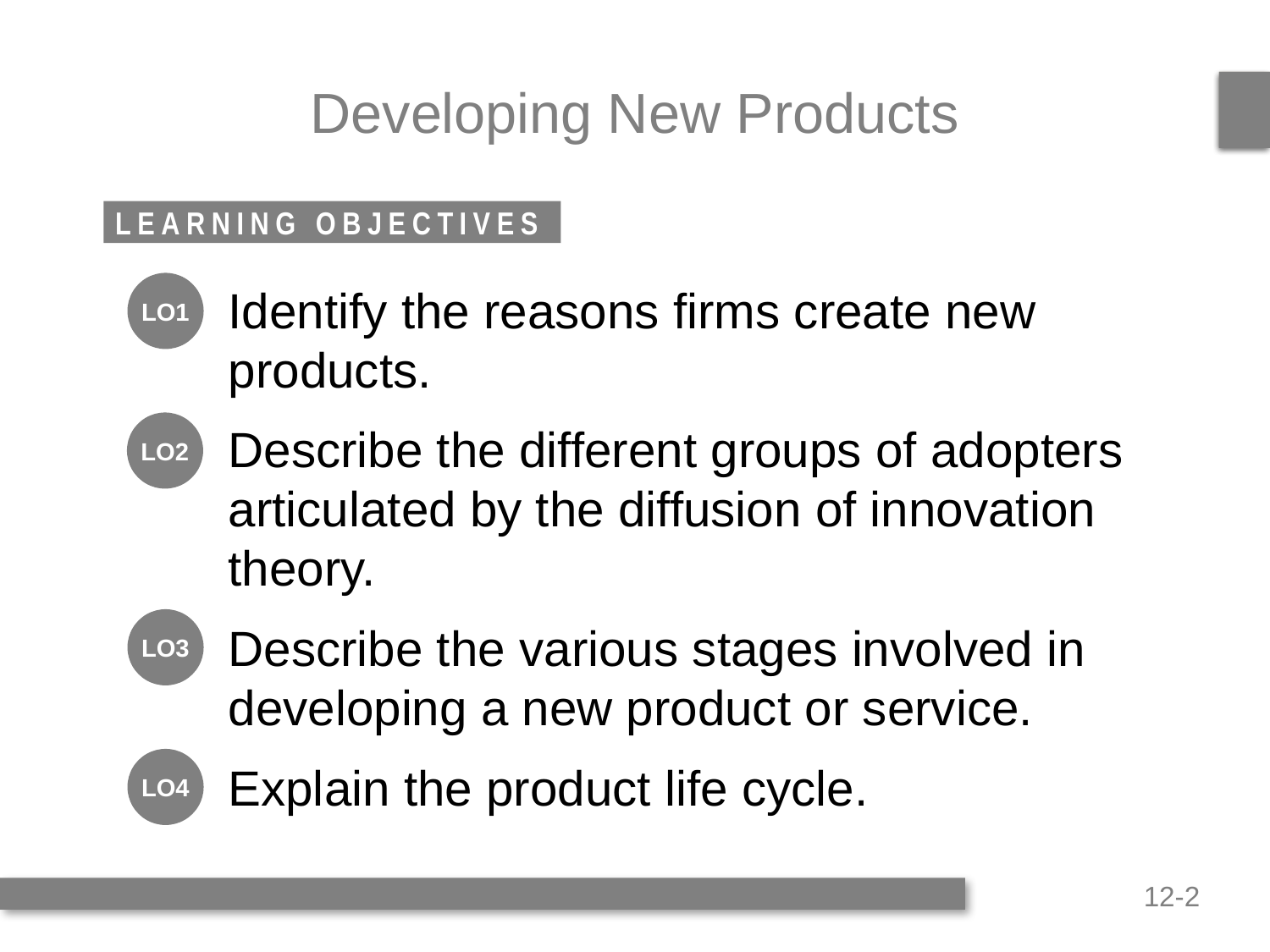

# Developing New Products
Identify the reasons firms create new products.
Describe the different groups of adopters articulated by the diffusion of innovation theory.
Describe the various stages involved in developing a new product or service.
Explain the product life cycle.
LO1
LO2
LO3
LO4